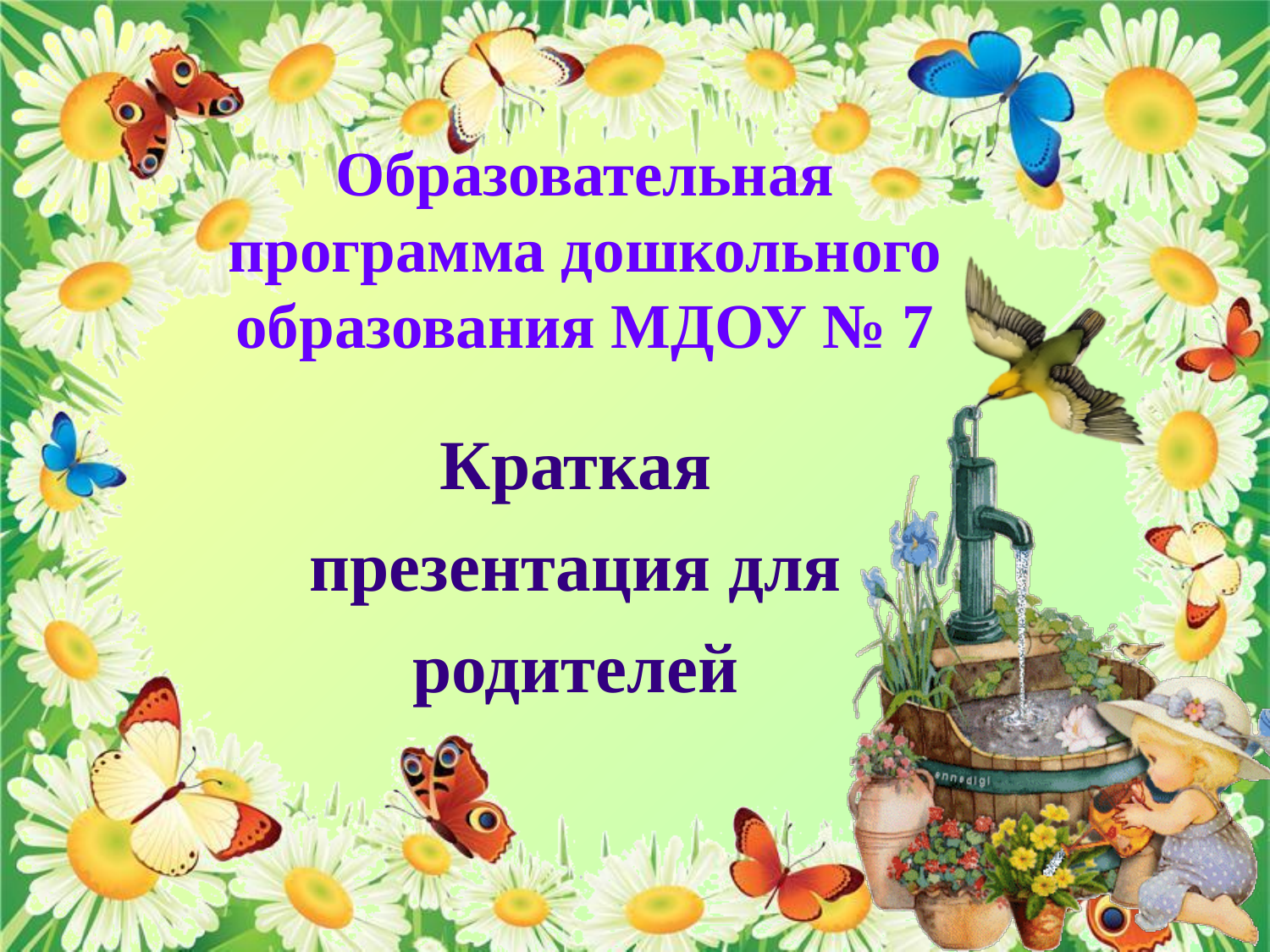

Образовательная программа дошкольного образования МДОУ № 7
Краткая презентация для родителей